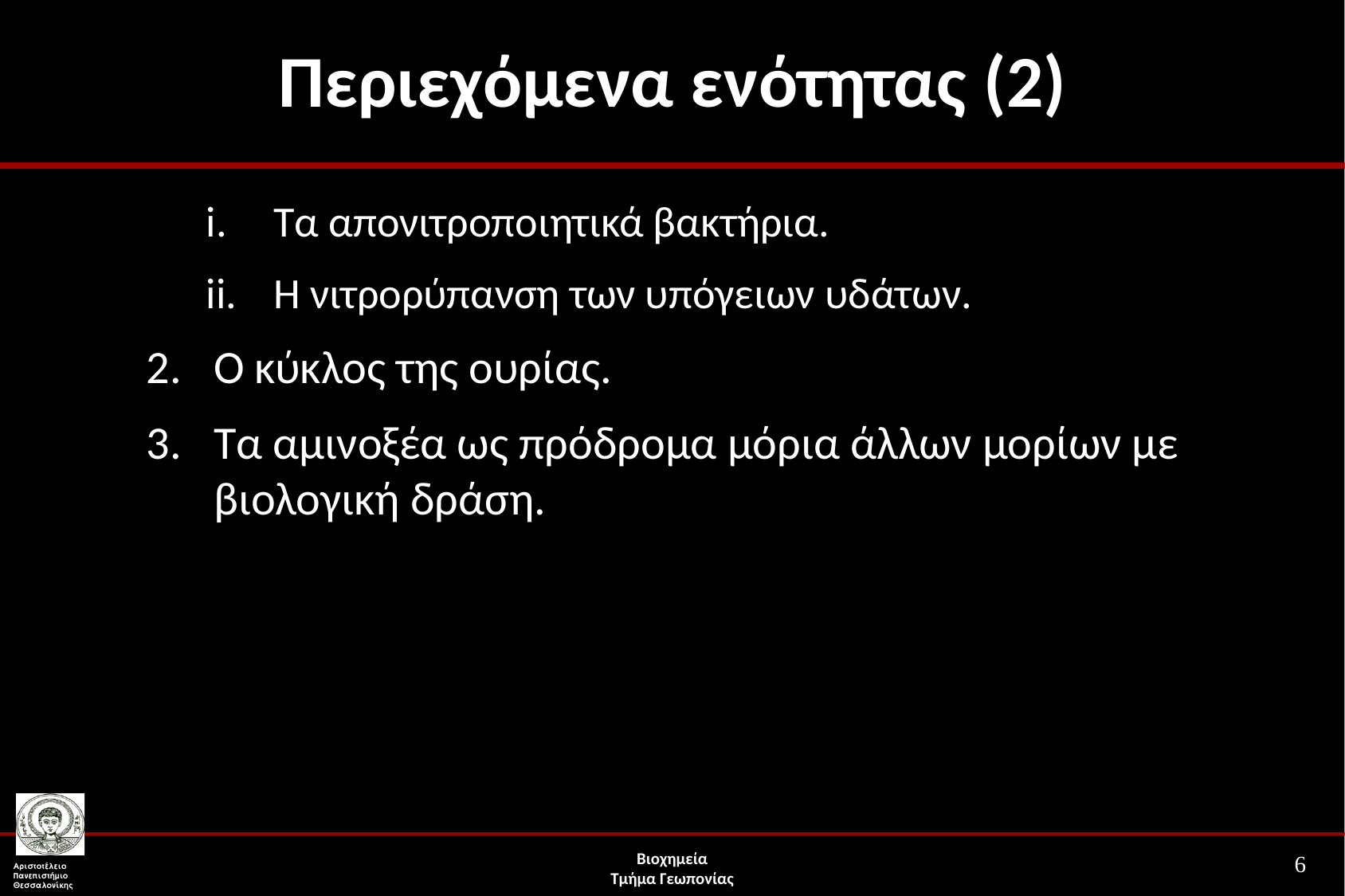

# Περιεχόμενα ενότητας (2)
Τα απονιτροποιητικά βακτήρια.
Η νιτρορύπανση των υπόγειων υδάτων.
Ο κύκλος της ουρίας.
Τα αμινοξέα ως πρόδρομα μόρια άλλων μορίων με βιολογική δράση.

6